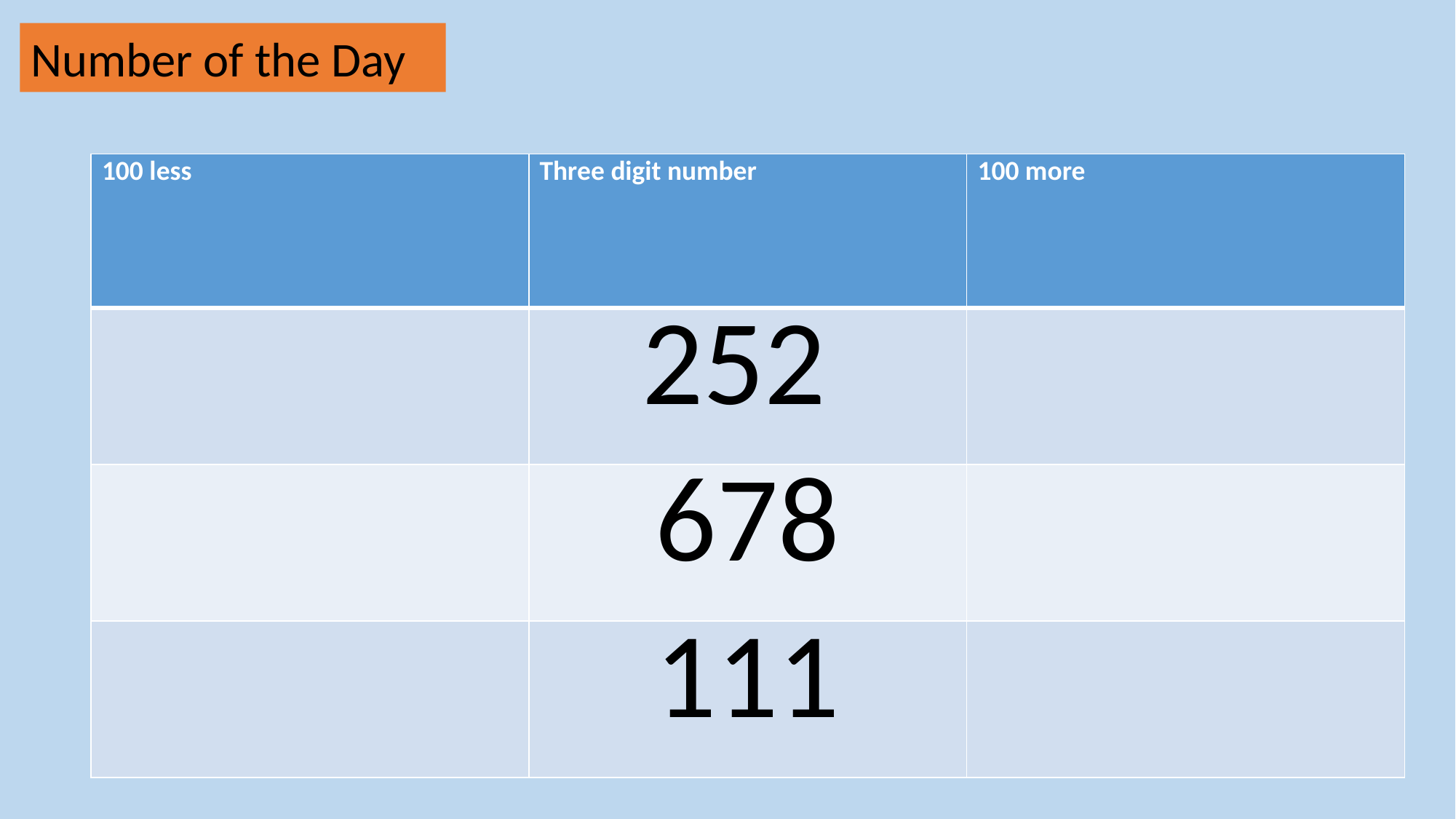

Number of the Day
| 100 less | Three digit number | 100 more |
| --- | --- | --- |
|  | 252 |  |
|  | 678 |  |
|  | 111 |  |